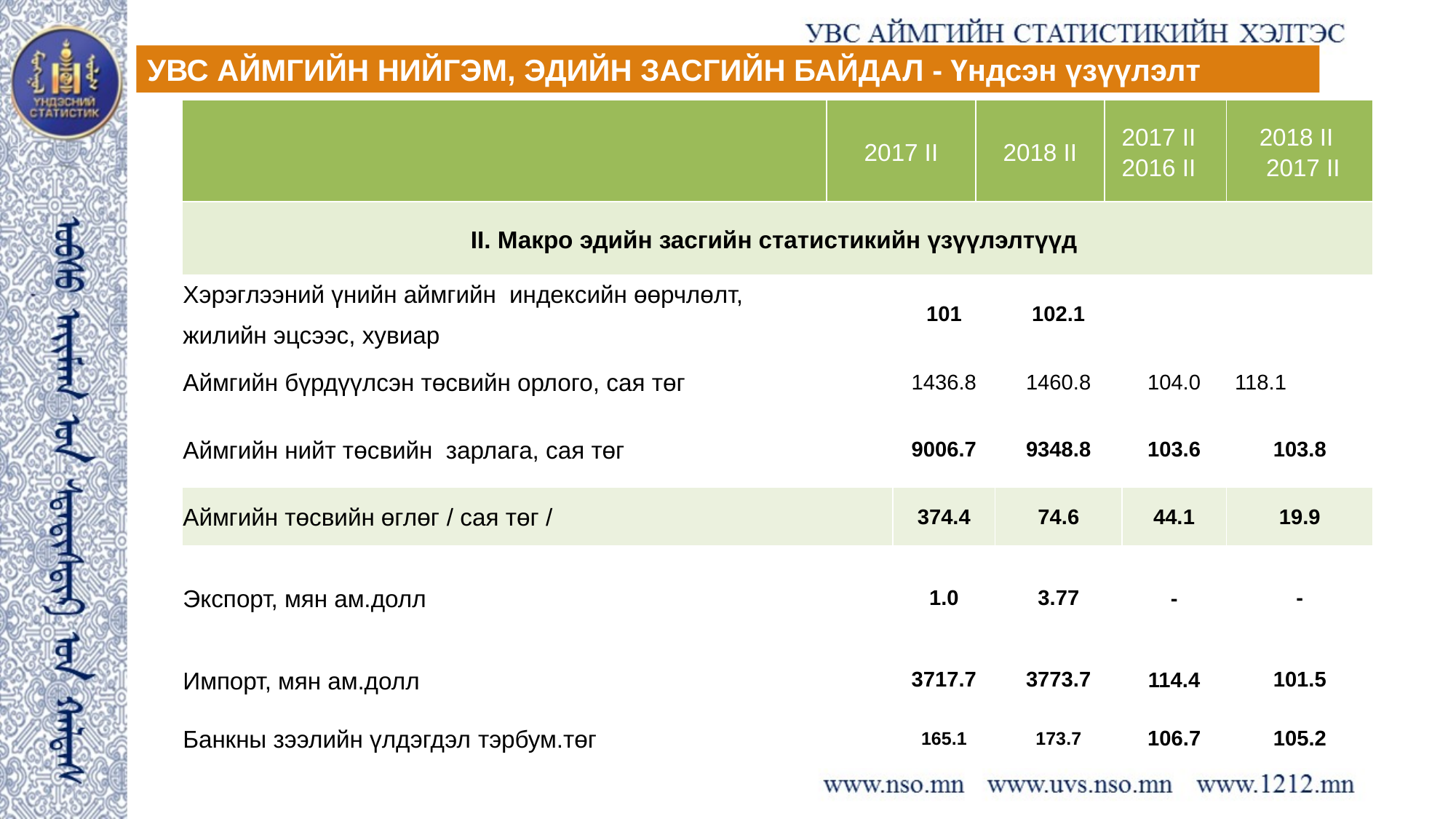

УВС АЙМГИЙН НИЙГЭМ, ЭДИЙН ЗАСГИЙН БАЙДАЛ - Үндсэн үзүүлэлт
|  | 2017 II |  | 2018 II |  | 2017 II 2016 II |  | 2018 II 2017 II |
| --- | --- | --- | --- | --- | --- | --- | --- |
| II. Макро эдийн засгийн статистикийн үзүүлэлтүүд |  |  |  |  |  |  |  |
| Хэрэглээний үнийн аймгийн индексийн өөрчлөлт, жилийн эцсээс, хувиар |  | 101 |  | 102.1 |  |  |  |
| Аймгийн бүрдүүлсэн төсвийн орлого, сая төг |  | 1436.8 |  | 1460.8 |  | 104.0 | 118.1 |
| Аймгийн нийт төсвийн зарлага, сая төг |  | 9006.7 |  | 9348.8 |  | 103.6 | 103.8 |
| Аймгийн төсвийн өглөг / сая төг / |  | 374.4 |  | 74.6 |  | 44.1 | 19.9 |
| Экспорт, мян ам.долл |  | 1.0 |  | 3.77 |  | - | - |
| Импорт, мян ам.долл |  | 3717.7 |  | 3773.7 |  | 114.4 | 101.5 |
| Банкны зээлийн үлдэгдэл тэрбум.төг |  | 165.1 |  | 173.7 |  | 106.7 | 105.2 |
1
1
2